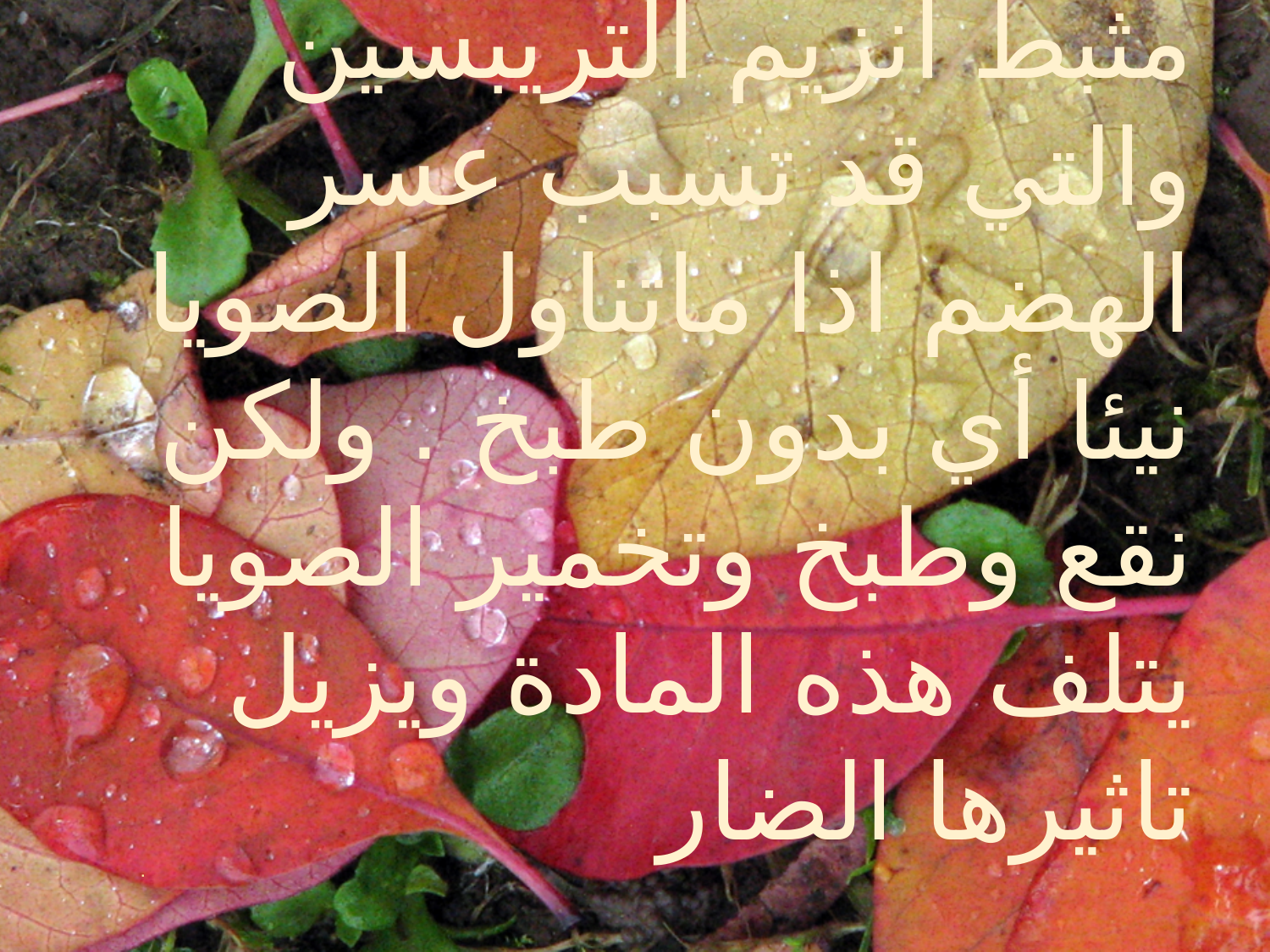

يحتوي على مادة تدعى مثبط انزيم التريبسين والتي قد تسبب عسر الهضم اذا ماتناول الصويا نيئا أي بدون طبخ . ولكن نقع وطبخ وتخمير الصويا يتلف هذه المادة ويزيل تاثيرها الضار

# .